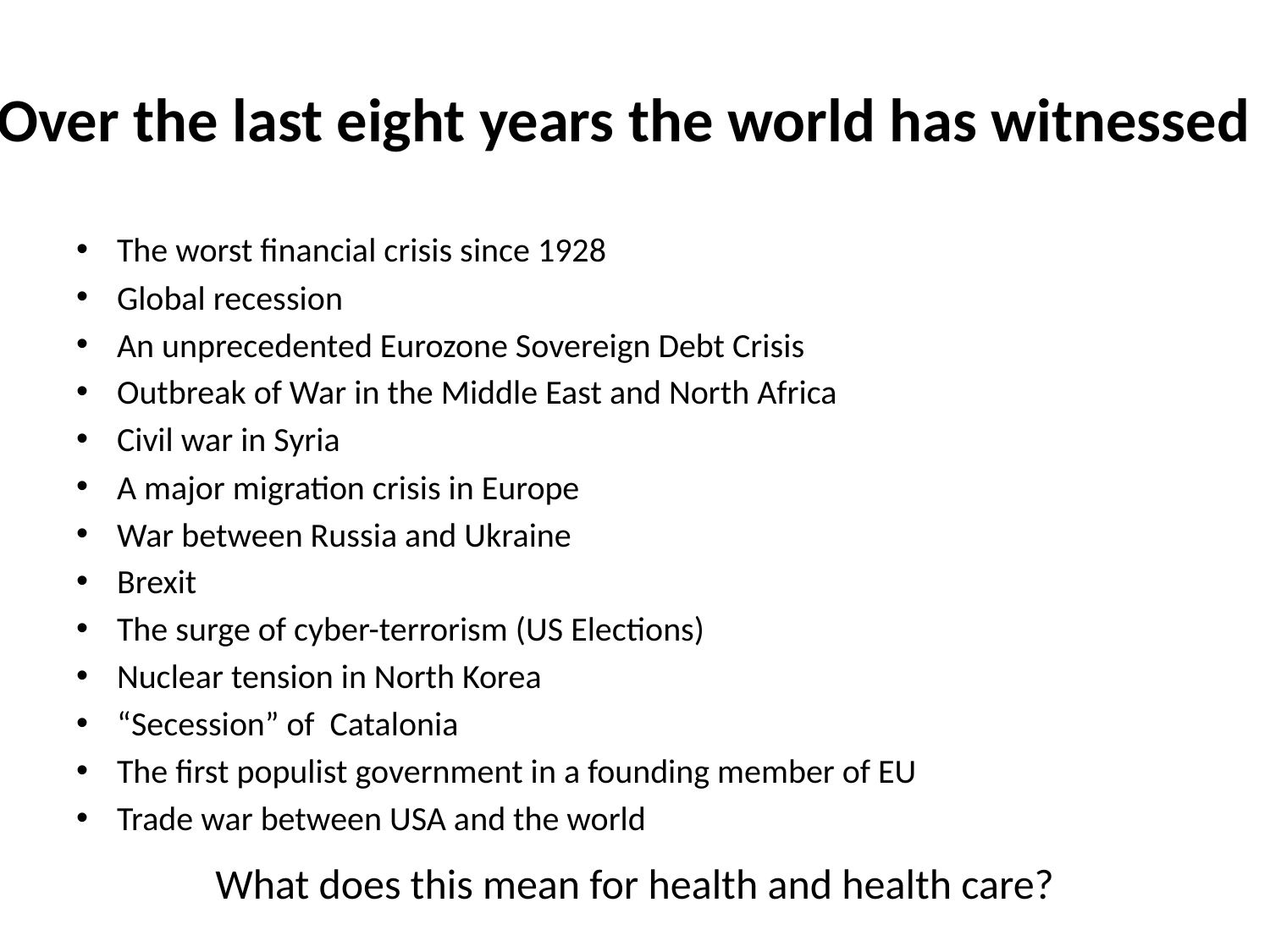

# Over the last eight years the world has witnessed
The worst financial crisis since 1928
Global recession
An unprecedented Eurozone Sovereign Debt Crisis
Outbreak of War in the Middle East and North Africa
Civil war in Syria
A major migration crisis in Europe
War between Russia and Ukraine
Brexit
The surge of cyber-terrorism (US Elections)
Nuclear tension in North Korea
“Secession” of  Catalonia
The first populist government in a founding member of EU
Trade war between USA and the world
What does this mean for health and health care?